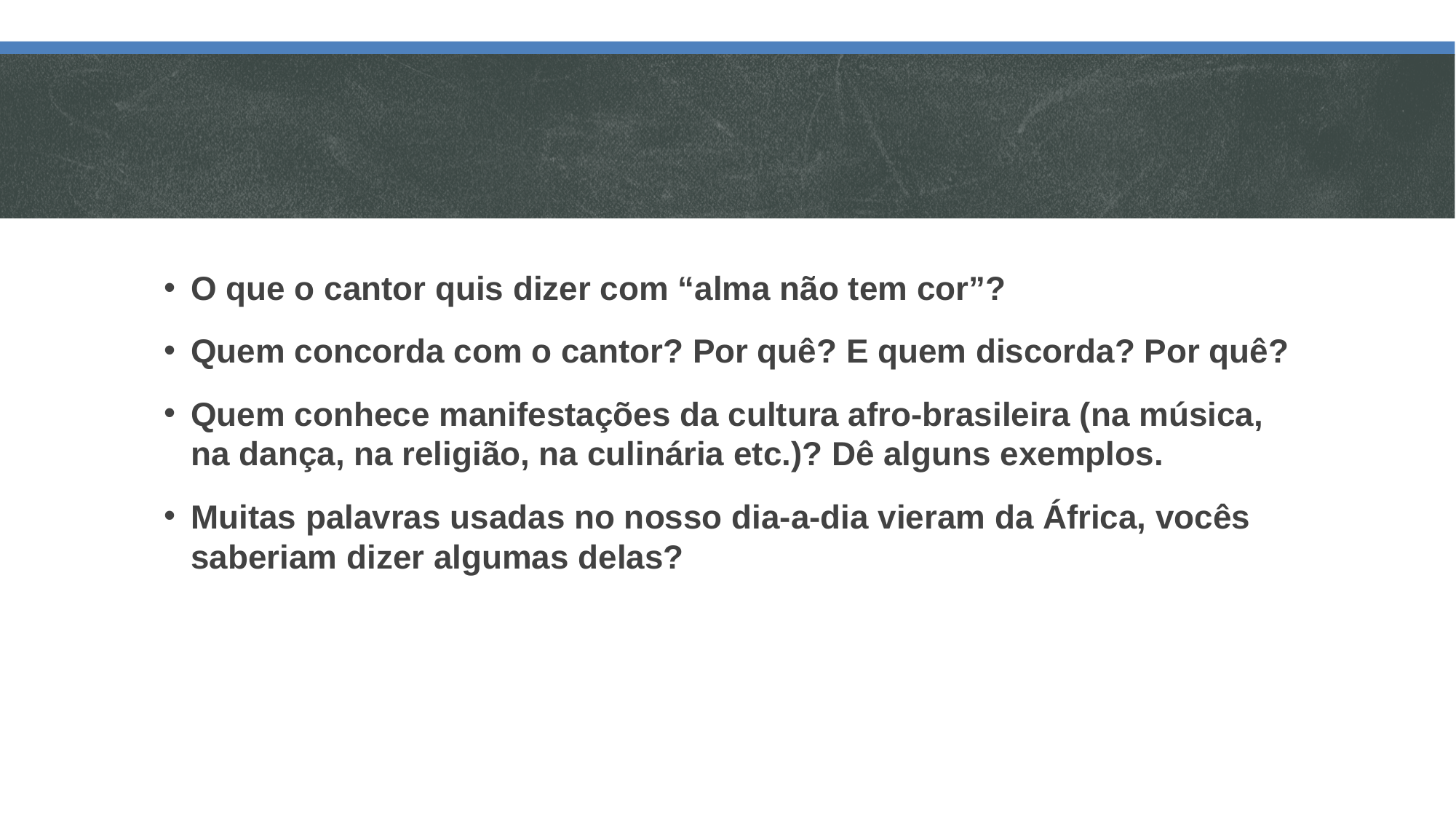

O que o cantor quis dizer com “alma não tem cor”?
Quem concorda com o cantor? Por quê? E quem discorda? Por quê?
Quem conhece manifestações da cultura afro-brasileira (na música, na dança, na religião, na culinária etc.)? Dê alguns exemplos.
Muitas palavras usadas no nosso dia-a-dia vieram da África, vocês saberiam dizer algumas delas?